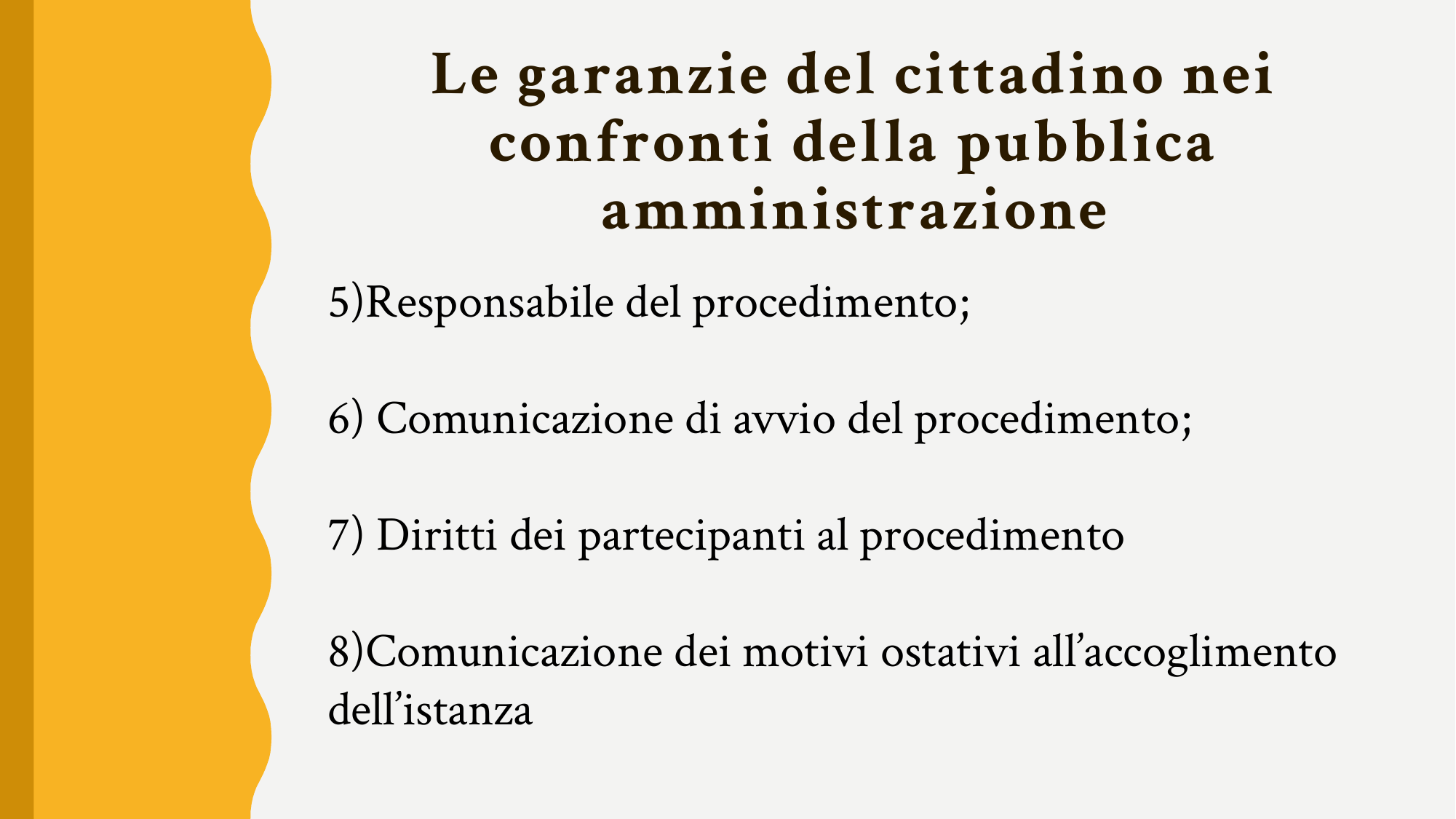

# Le garanzie del cittadino nei confronti della pubblica amministrazione
5)Responsabile del procedimento;

6) Comunicazione di avvio del procedimento;

7) Diritti dei partecipanti al procedimento

8)Comunicazione dei motivi ostativi all’accoglimento dell’istanza